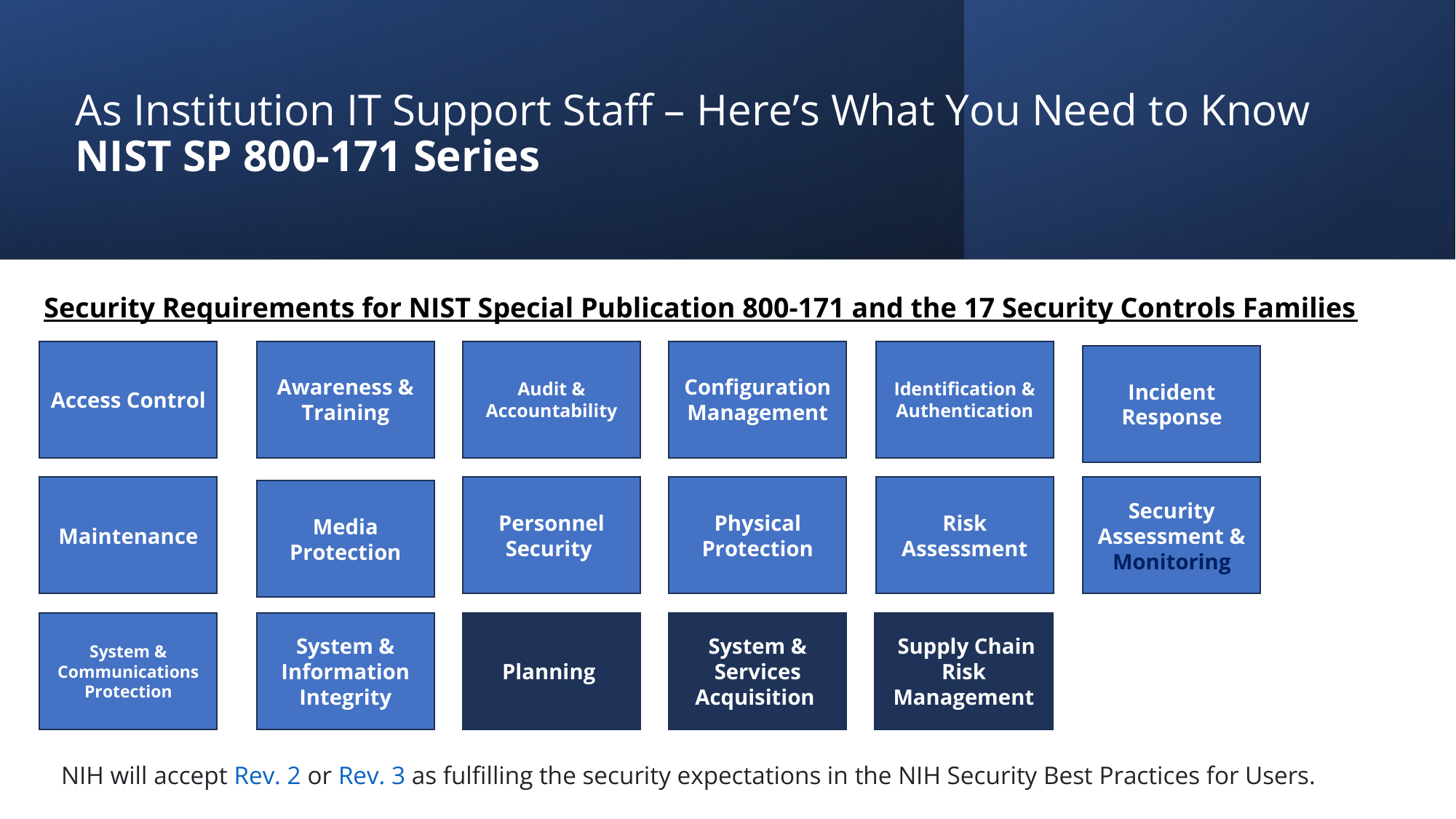

# As Institution IT Support Staff – Here’s What You Need to Know NIST SP 800-171 Series
Security Requirements for NIST Special Publication 800-171 and the 17 Security Controls Families

Identification & Authentication
Configuration Management
Awareness & Training
Audit & Accountability
Access Control
Incident Response
Risk Assessment
Security Assessment & Monitoring
Maintenance
Personnel Security
Physical Protection
Media Protection
 Supply Chain Risk Management
System & Communications Protection
System & Information Integrity
Planning
System & Services Acquisition
NIH will accept Rev. 2 or Rev. 3 as fulfilling the security expectations in the NIH Security Best Practices for Users.